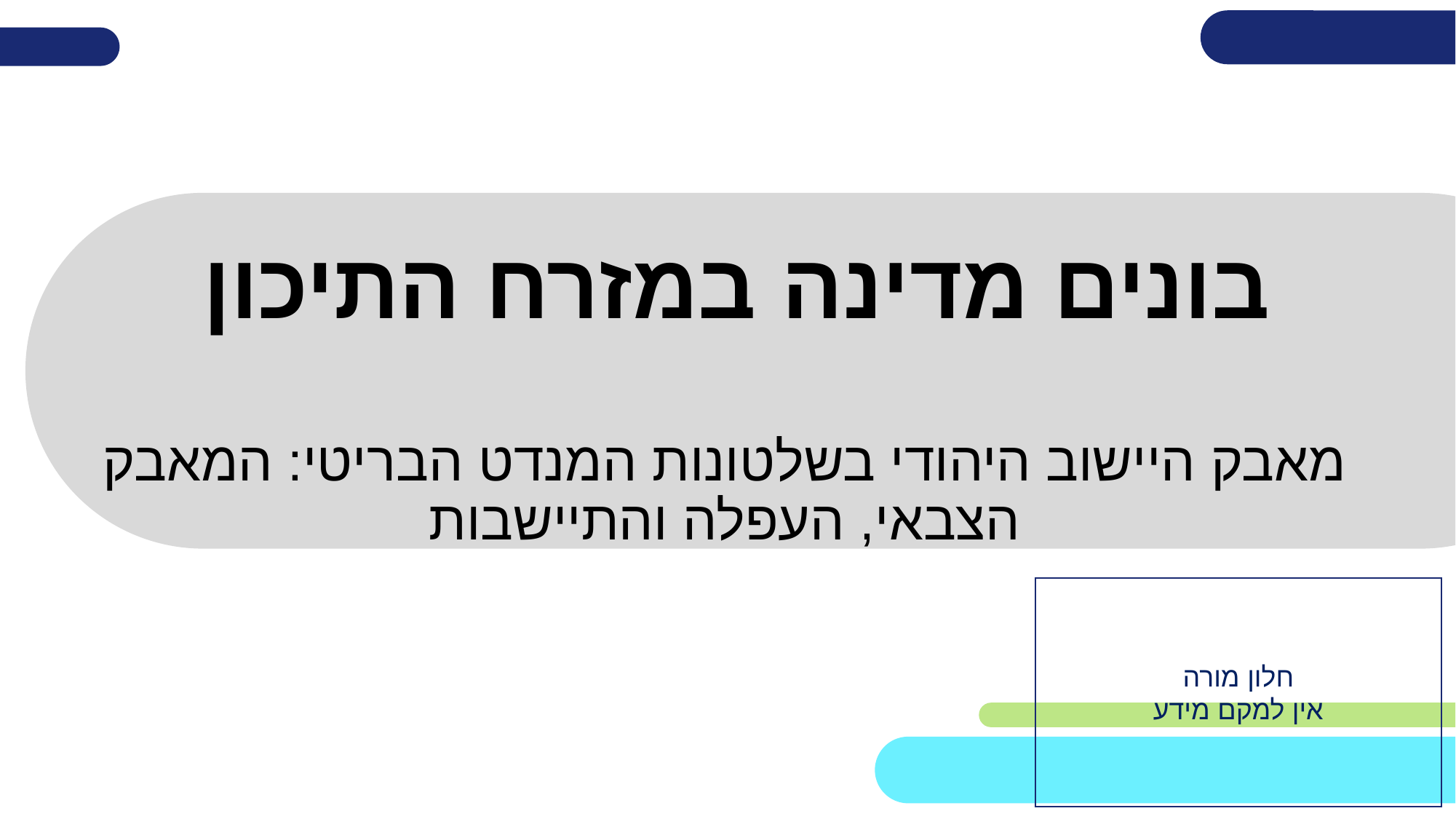

# בונים מדינה במזרח התיכון
מאבק היישוב היהודי בשלטונות המנדט הבריטי: המאבק הצבאי, העפלה והתיישבות